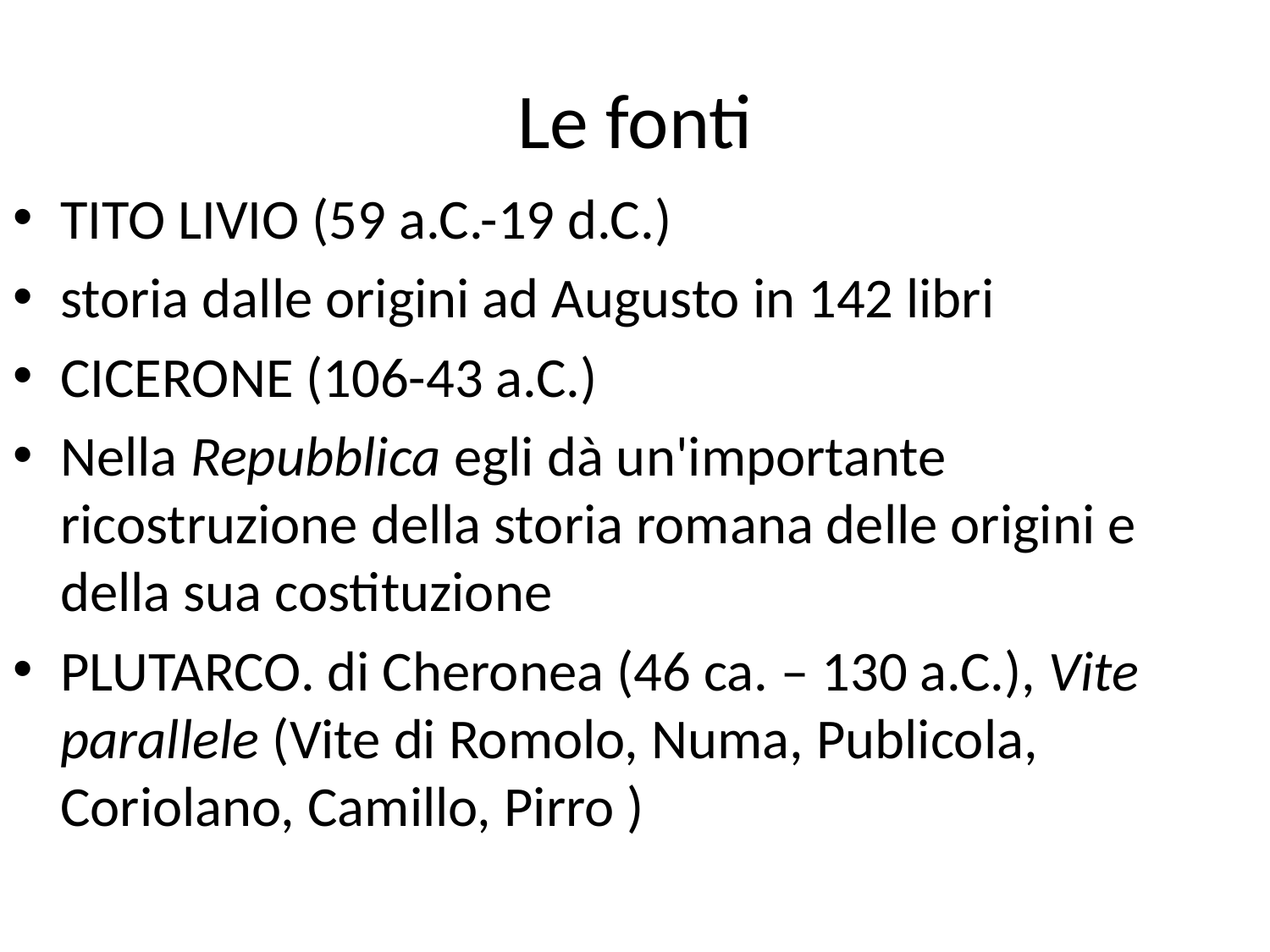

# Le fonti
TITO LIVIO (59 a.C.-19 d.C.)
storia dalle origini ad Augusto in 142 libri
CICERONE (106-43 a.C.)
Nella Repubblica egli dà un'importante ricostruzione della storia romana delle origini e della sua costituzione
PLUTARCO. di Cheronea (46 ca. – 130 a.C.), Vite parallele (Vite di Romolo, Numa, Publicola, Coriolano, Camillo, Pirro )